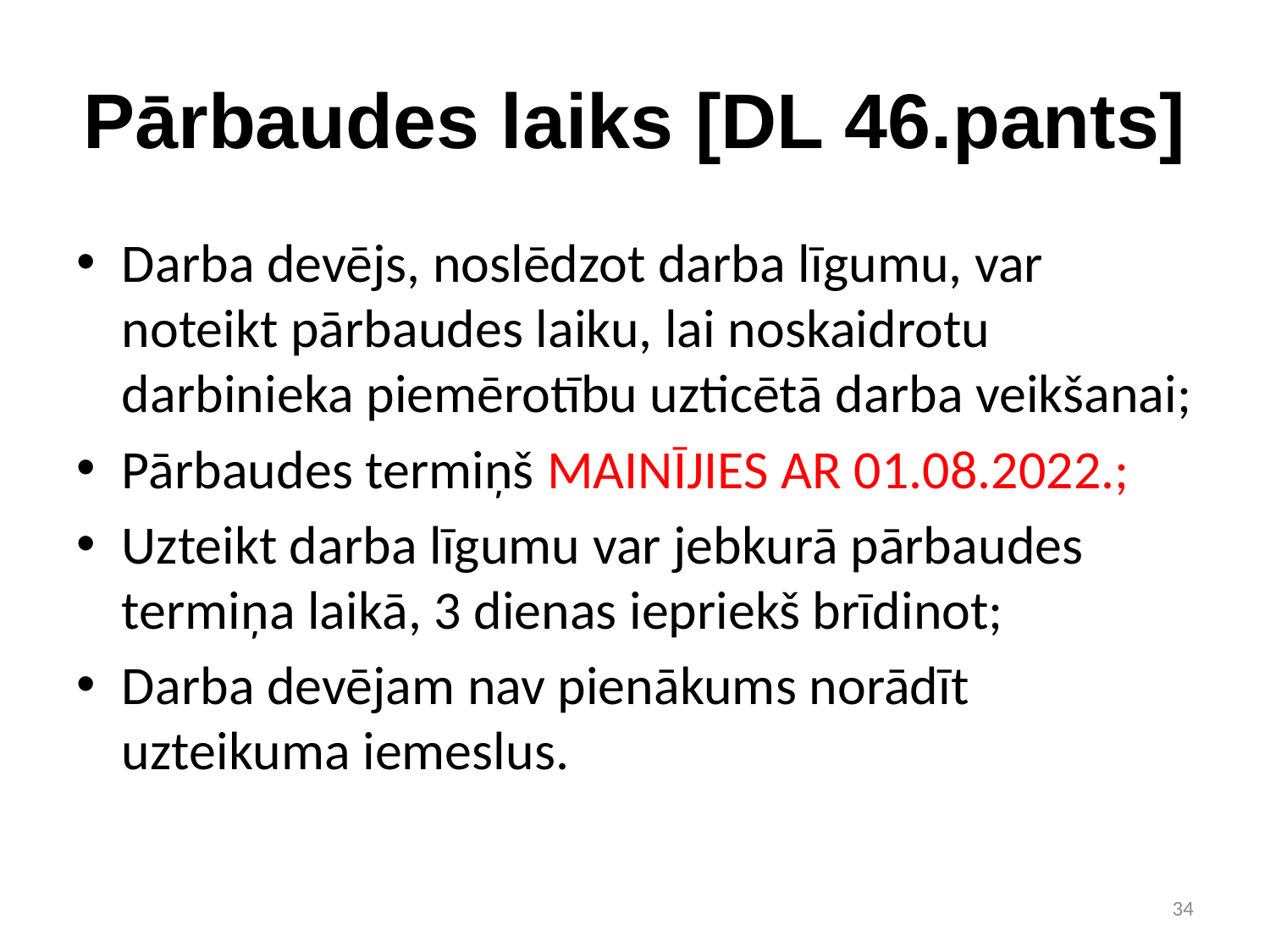

# Pārbaudes laiks [DL 46.pants]
Darba devējs, noslēdzot darba līgumu, var noteikt pārbaudes laiku, lai noskaidrotu darbinieka piemērotību uzticētā darba veikšanai;
Pārbaudes termiņš MAINĪJIES AR 01.08.2022.;
Uzteikt darba līgumu var jebkurā pārbaudes termiņa laikā, 3 dienas iepriekš brīdinot;
Darba devējam nav pienākums norādīt uzteikuma iemeslus.
34